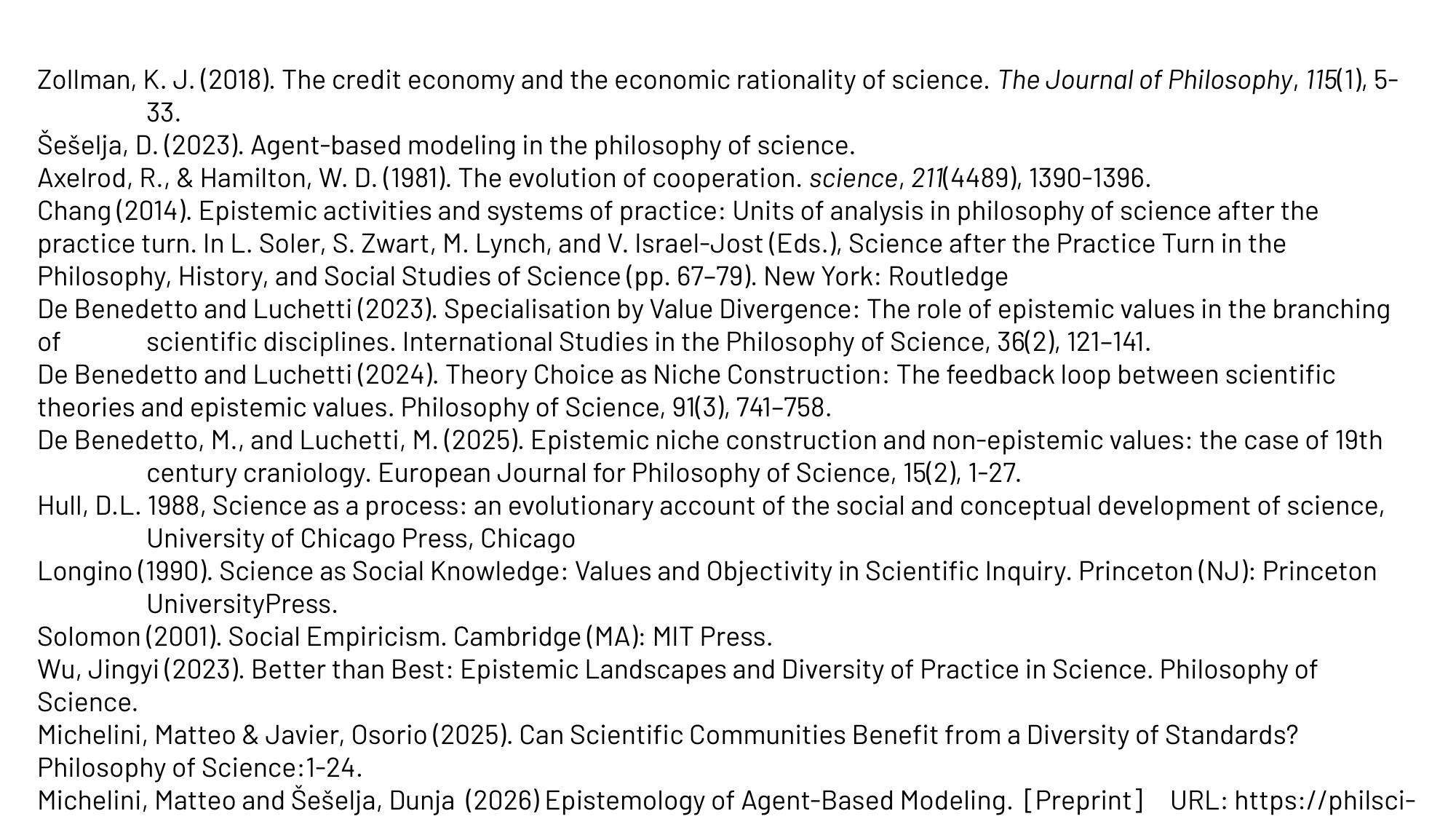

Zollman, K. J. (2018). The credit economy and the economic rationality of science. The Journal of Philosophy, 115(1), 5-	33.
Šešelja, D. (2023). Agent-based modeling in the philosophy of science.
Axelrod, R., & Hamilton, W. D. (1981). The evolution of cooperation. science, 211(4489), 1390-1396.
Chang (2014). Epistemic activities and systems of practice: Units of analysis in philosophy of science after the 	practice turn. In L. Soler, S. Zwart, M. Lynch, and V. Israel-Jost (Eds.), Science after the Practice Turn in the 	Philosophy, History, and Social Studies of Science (pp. 67–79). New York: Routledge
De Benedetto and Luchetti (2023). Specialisation by Value Divergence: The role of epistemic values in the branching of 	scientific disciplines. International Studies in the Philosophy of Science, 36(2), 121–141.
De Benedetto and Luchetti (2024). Theory Choice as Niche Construction: The feedback loop between scientific 	theories and epistemic values. Philosophy of Science, 91(3), 741–758.
De Benedetto, M., and Luchetti, M. (2025). Epistemic niche construction and non-epistemic values: the case of 19th 	century craniology. European Journal for Philosophy of Science, 15(2), 1-27.
Hull, D.L. 1988, Science as a process: an evolutionary account of the social and conceptual development of science, 	University of Chicago Press, Chicago
Longino (1990). Science as Social Knowledge: Values and Objectivity in Scientific Inquiry. Princeton (NJ): Princeton 	UniversityPress.
Solomon (2001). Social Empiricism. Cambridge (MA): MIT Press.
Wu, Jingyi (2023). Better than Best: Epistemic Landscapes and Diversity of Practice in Science. Philosophy of Science.
Michelini, Matteo & Javier, Osorio (2025). Can Scientific Communities Benefit from a Diversity of Standards? 	Philosophy of Science:1-24.
Michelini, Matteo and Šešelja, Dunja  (2026) Epistemology of Agent-Based Modeling.  [Preprint]     URL: https://philsci-archive.pitt.edu/id/eprint/30232 (accessed 2026-06-26).